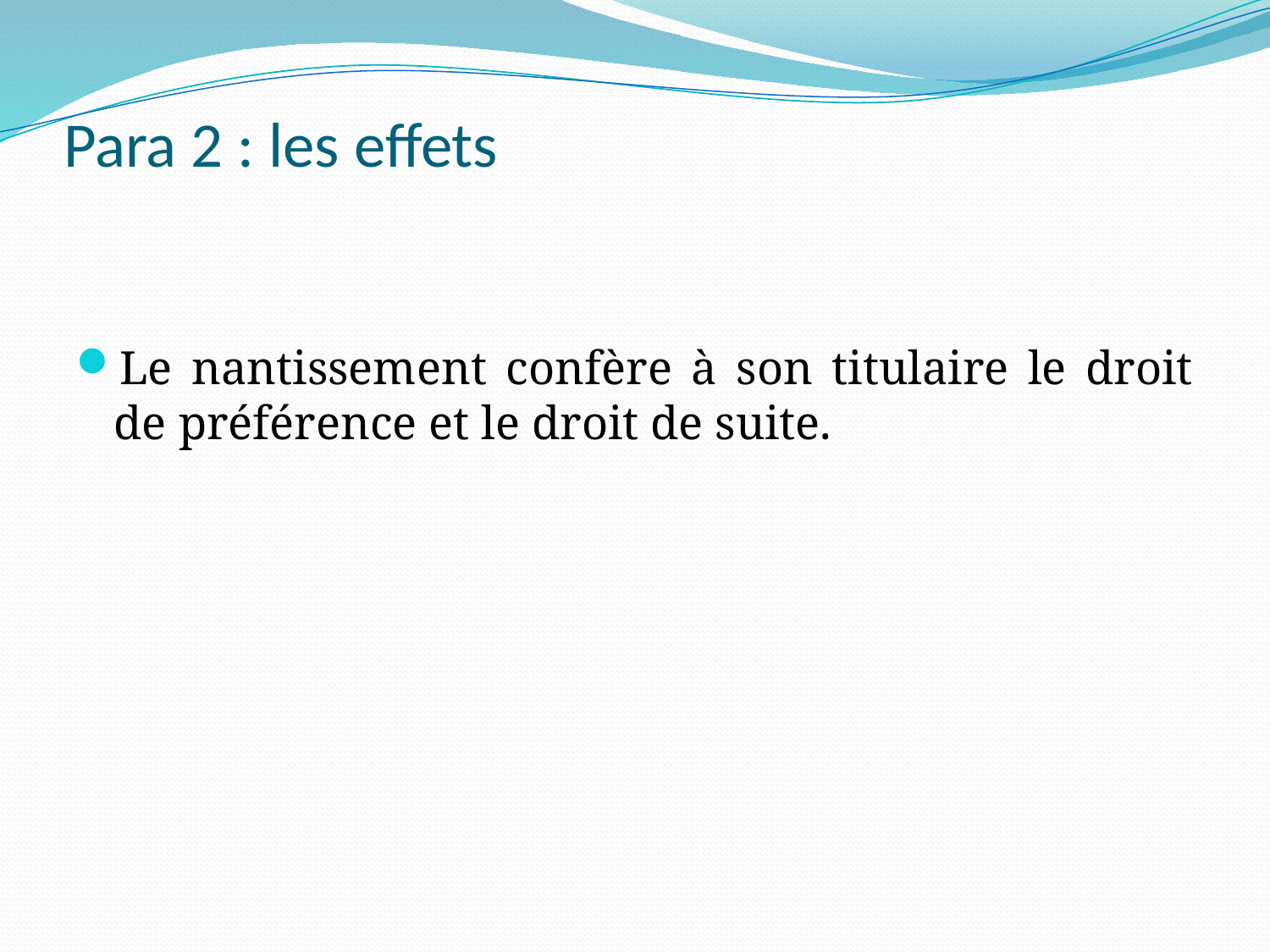

# Para 2 : les effets

Le nantissement confère à son titulaire le droit de préférence et le droit de suite.